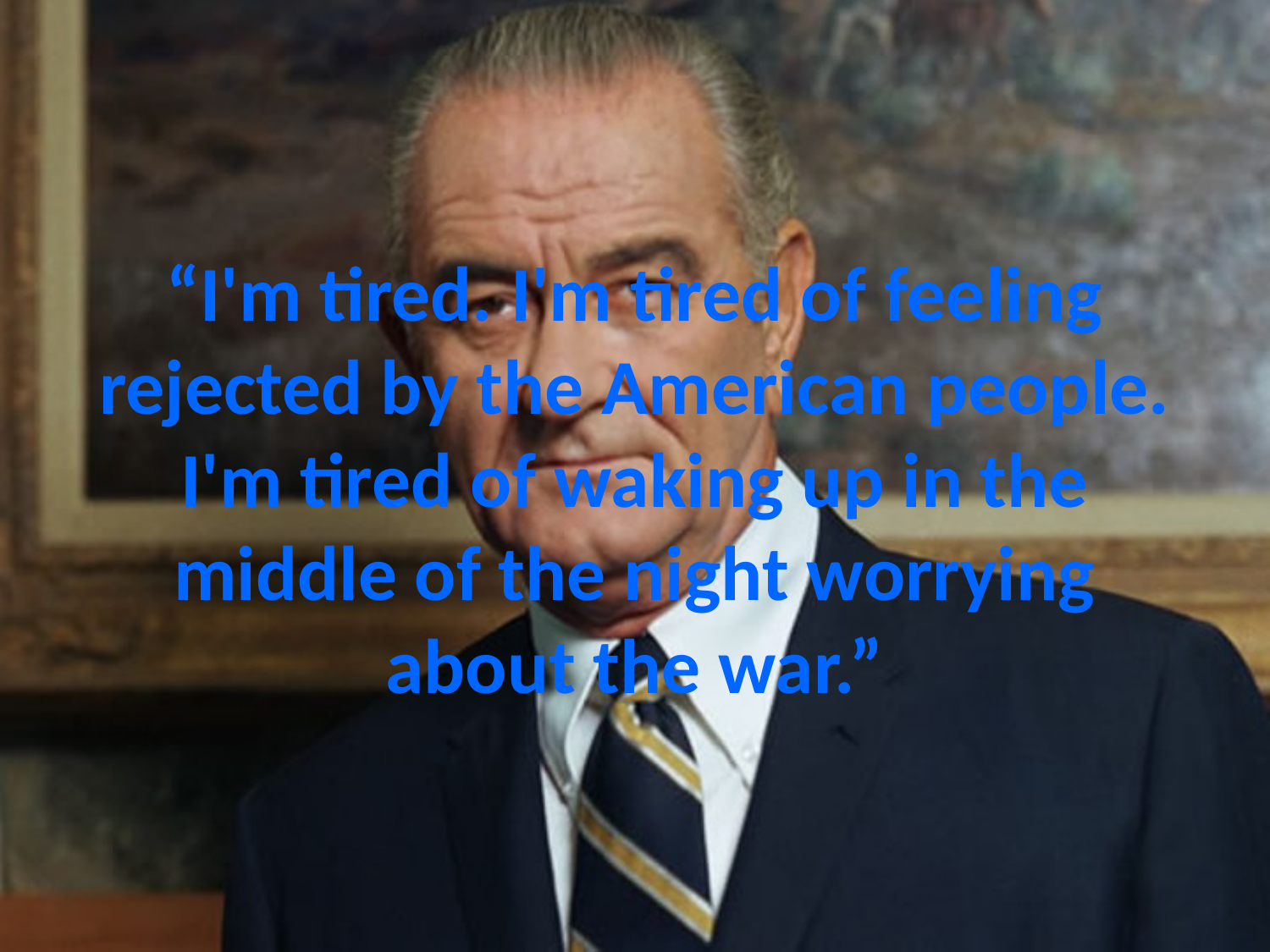

# “I'm tired. I'm tired of feeling rejected by the American people. I'm tired of waking up in the middle of the night worrying about the war.”